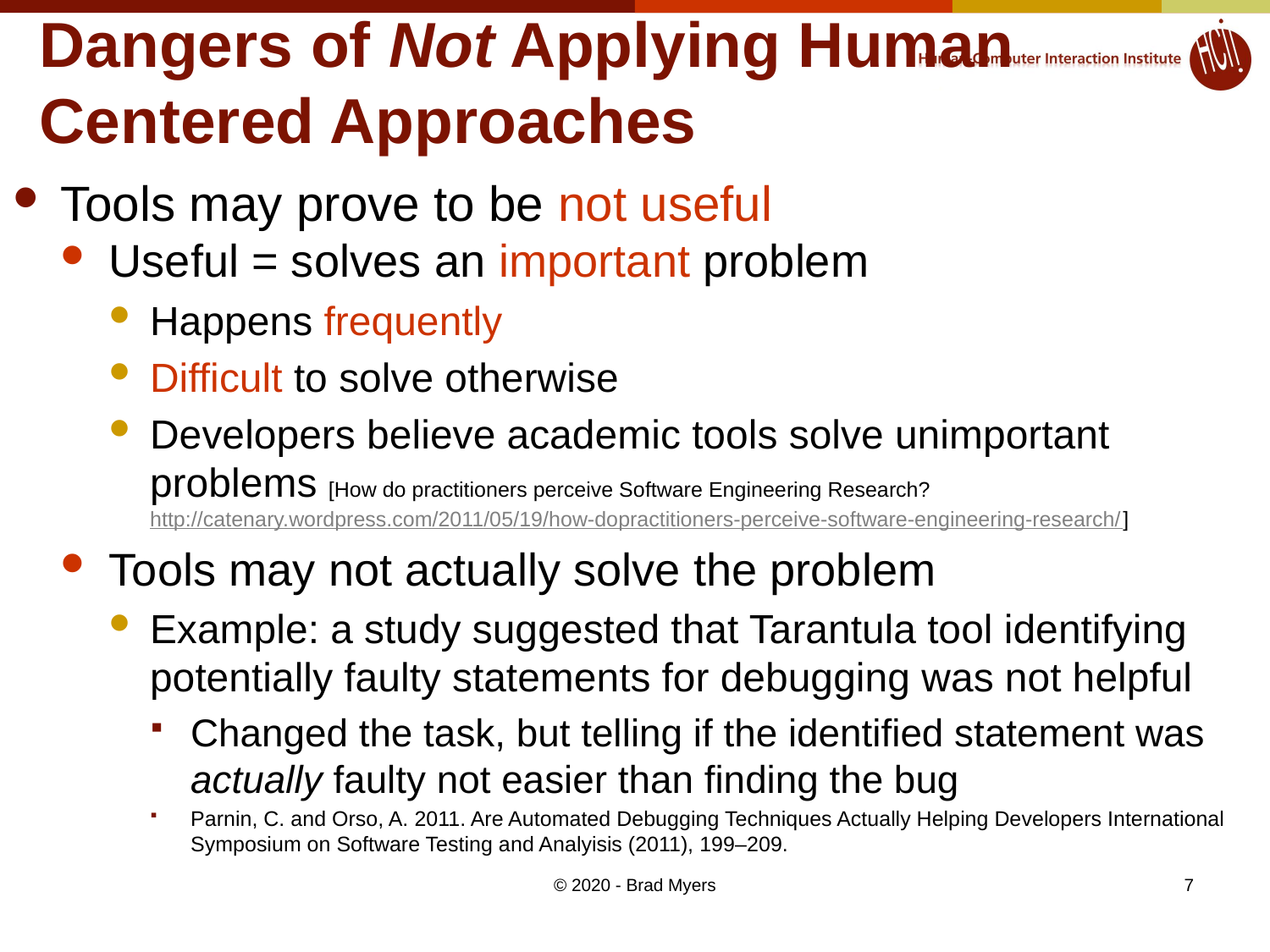

# Dangers of Not Applying Human Centered Approaches
Tools may prove to be not useful
Useful = solves an important problem
Happens frequently
Difficult to solve otherwise
Developers believe academic tools solve unimportant problems [How do practitioners perceive Software Engineering Research? http://catenary.wordpress.com/2011/05/19/how-dopractitioners-perceive-software-engineering-research/]
Tools may not actually solve the problem
Example: a study suggested that Tarantula tool identifying potentially faulty statements for debugging was not helpful
Changed the task, but telling if the identified statement was actually faulty not easier than finding the bug
Parnin, C. and Orso, A. 2011. Are Automated Debugging Techniques Actually Helping Developers International Symposium on Software Testing and Analyisis (2011), 199–209.
}
HCI questions
© 2020 - Brad Myers
7